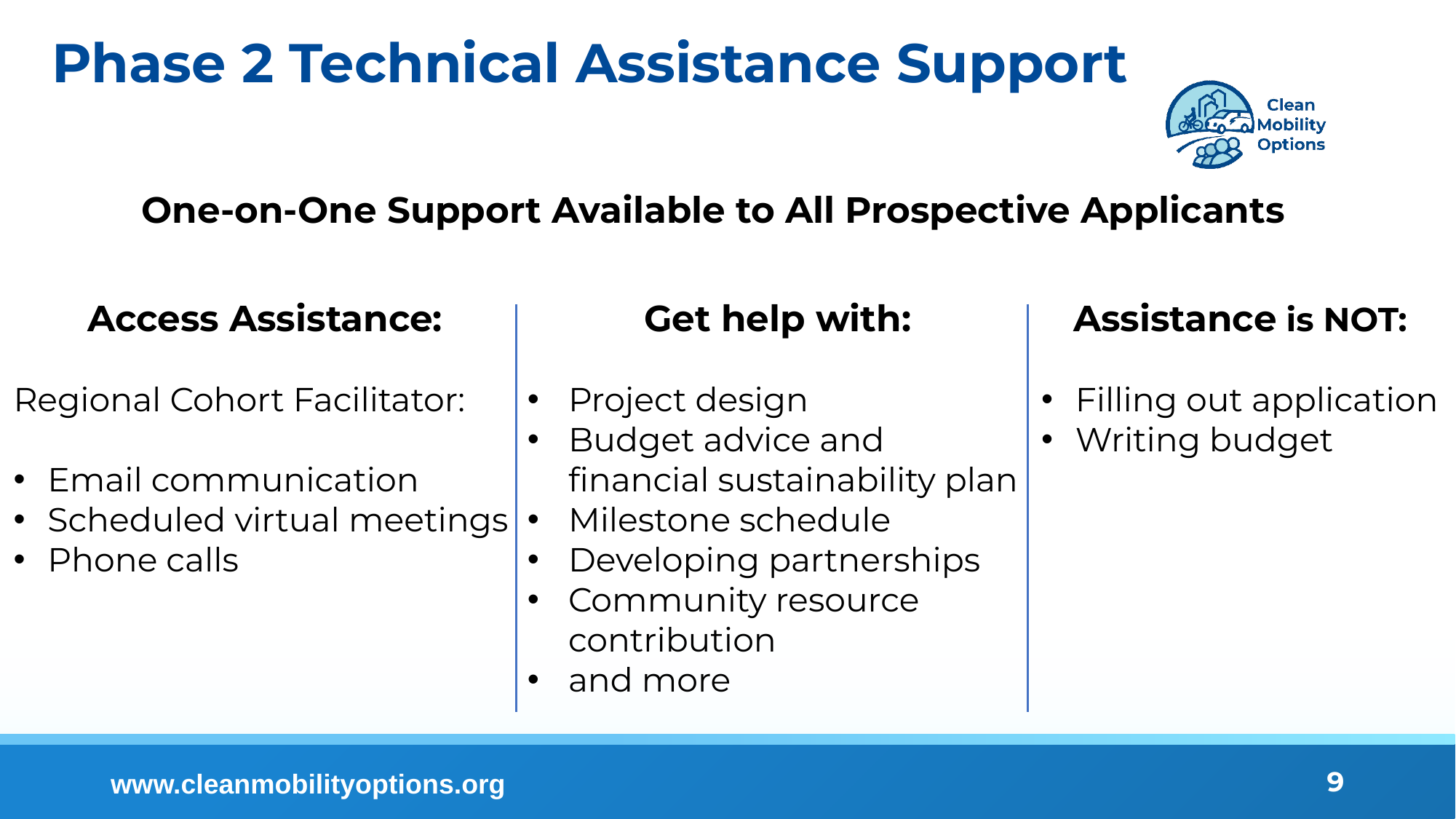

# Phase 2 Technical Assistance Support
One-on-One Support Available to All Prospective Applicants
Access Assistance:

Regional Cohort Facilitator:

Email communication
Scheduled virtual meetings
Phone calls

Get help with:

Project design
Budget advice and financial sustainability plan
Milestone schedule
Developing partnerships
Community resource contribution
and more
Assistance is NOT:

Filling out application
Writing budget

9